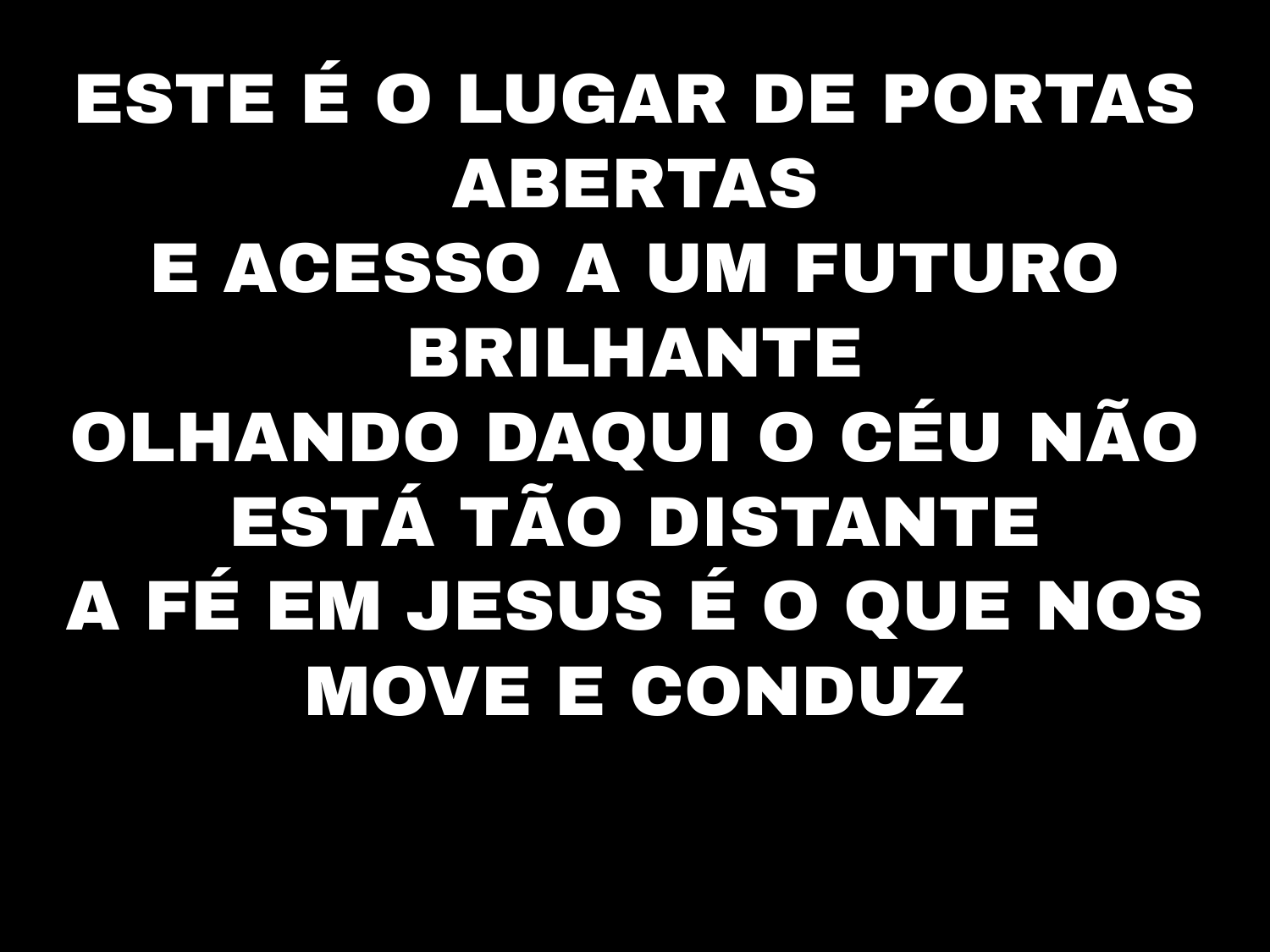

# ESTE É O LUGAR DE PORTAS ABERTAS E ACESSO A UM FUTURO BRILHANTE OLHANDO DAQUI O CÉU NÃO ESTÁ TÃO DISTANTE A FÉ EM JESUS É O QUE NOS MOVE E CONDUZ